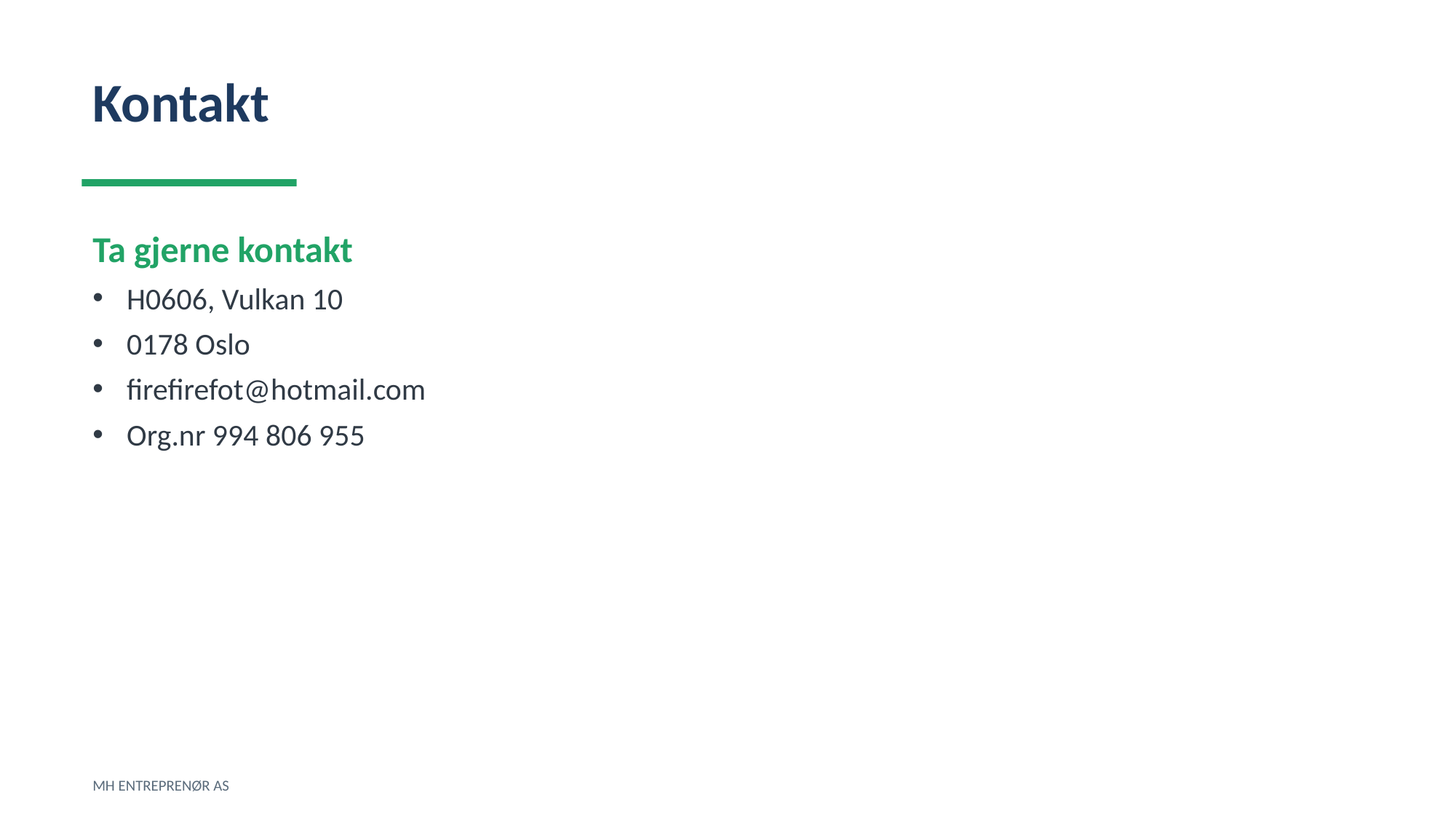

Kontakt

Ta gjerne kontakt
H0606, Vulkan 10
0178 Oslo
firefirefot@hotmail.com
Org.nr 994 806 955
MH ENTREPRENØR AS